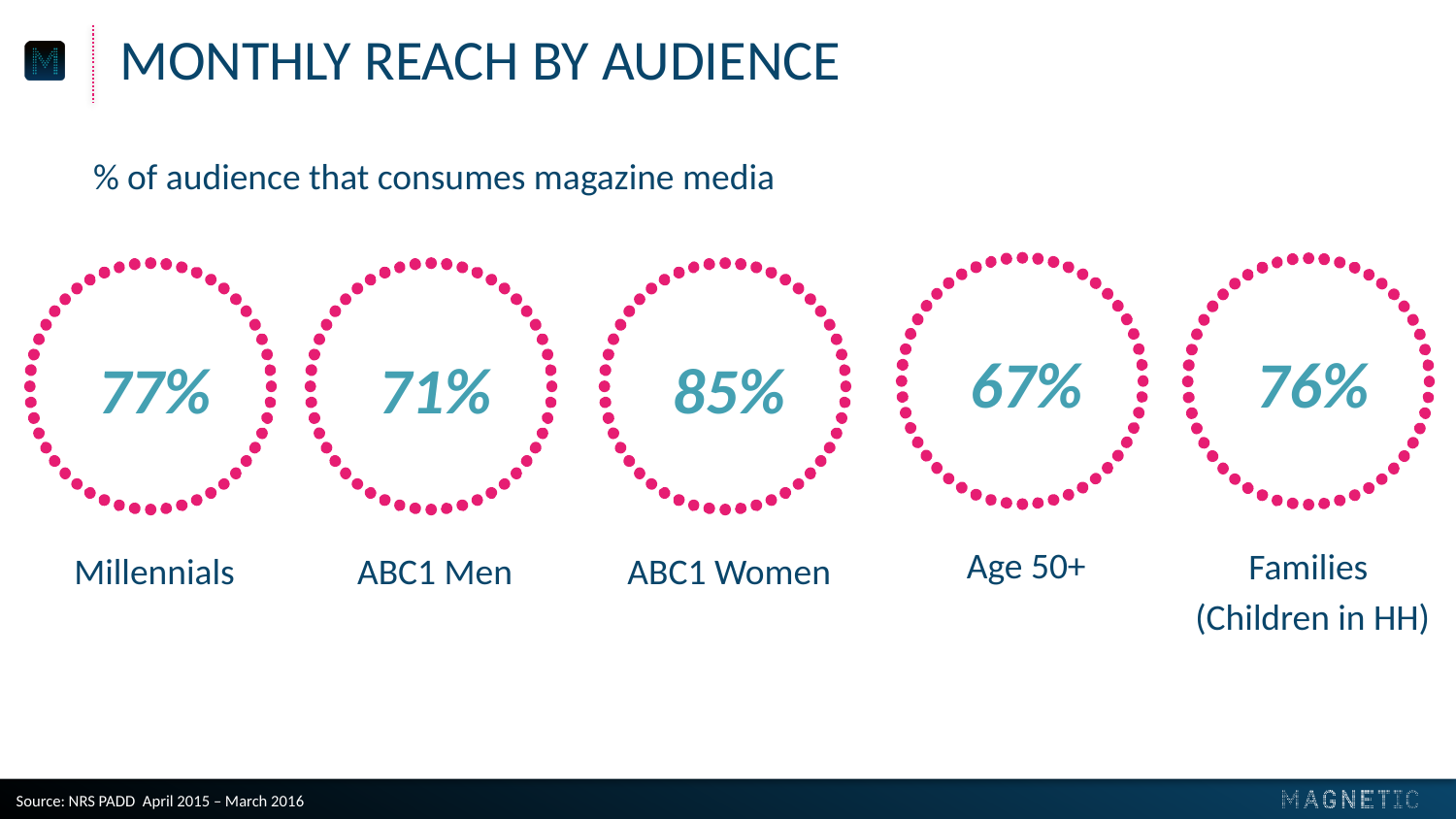

# Monthly Reach By Audience
% of audience that consumes magazine media

67%

76%

77%

71%

85%
Age 50+

Families
(Children in HH)

Millennials
ABC1 Men

ABC1 Women

Source: NRS PADD  April 2015 – March 2016